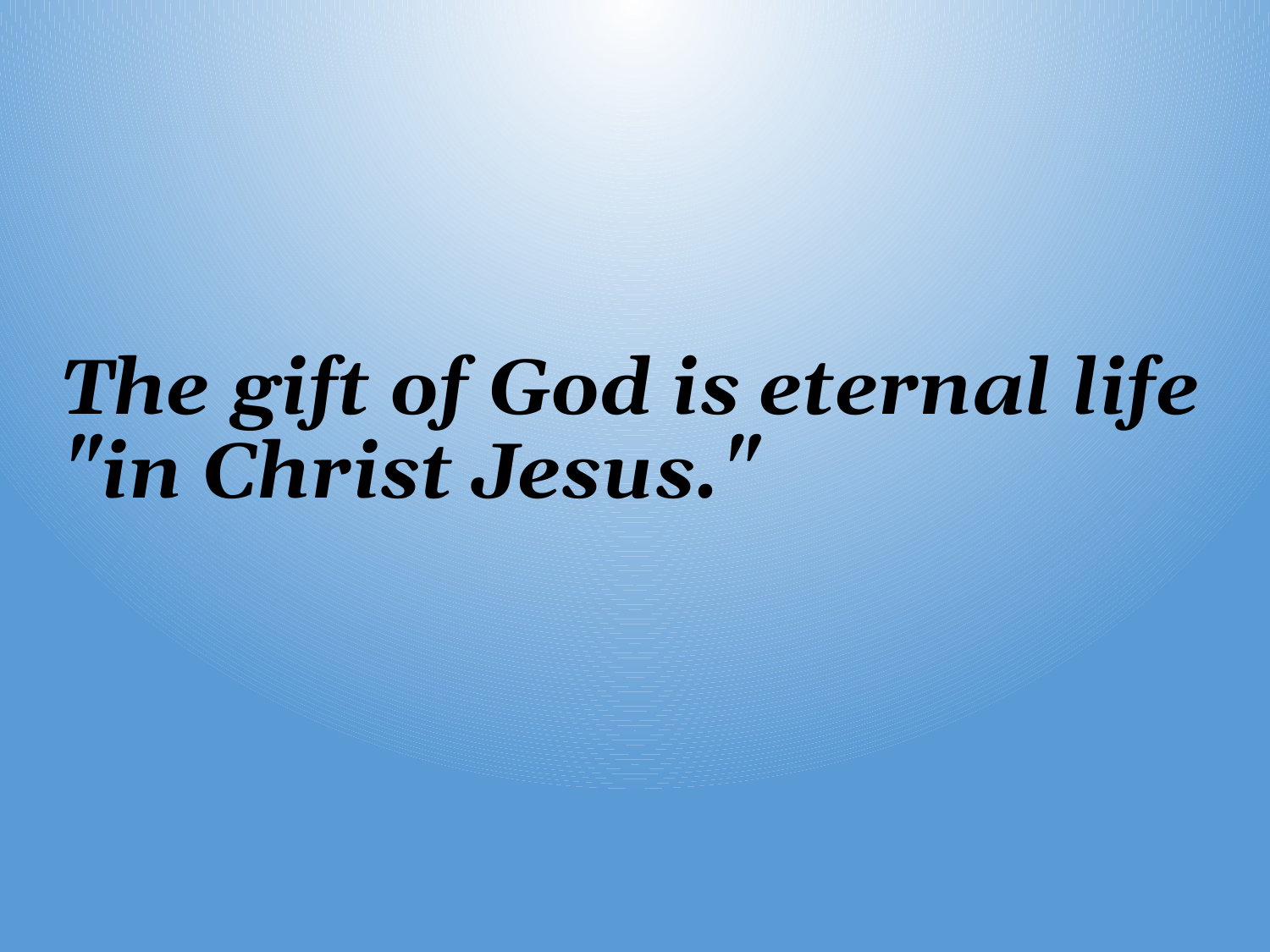

# The gift of God is eternal life "in Christ Jesus."